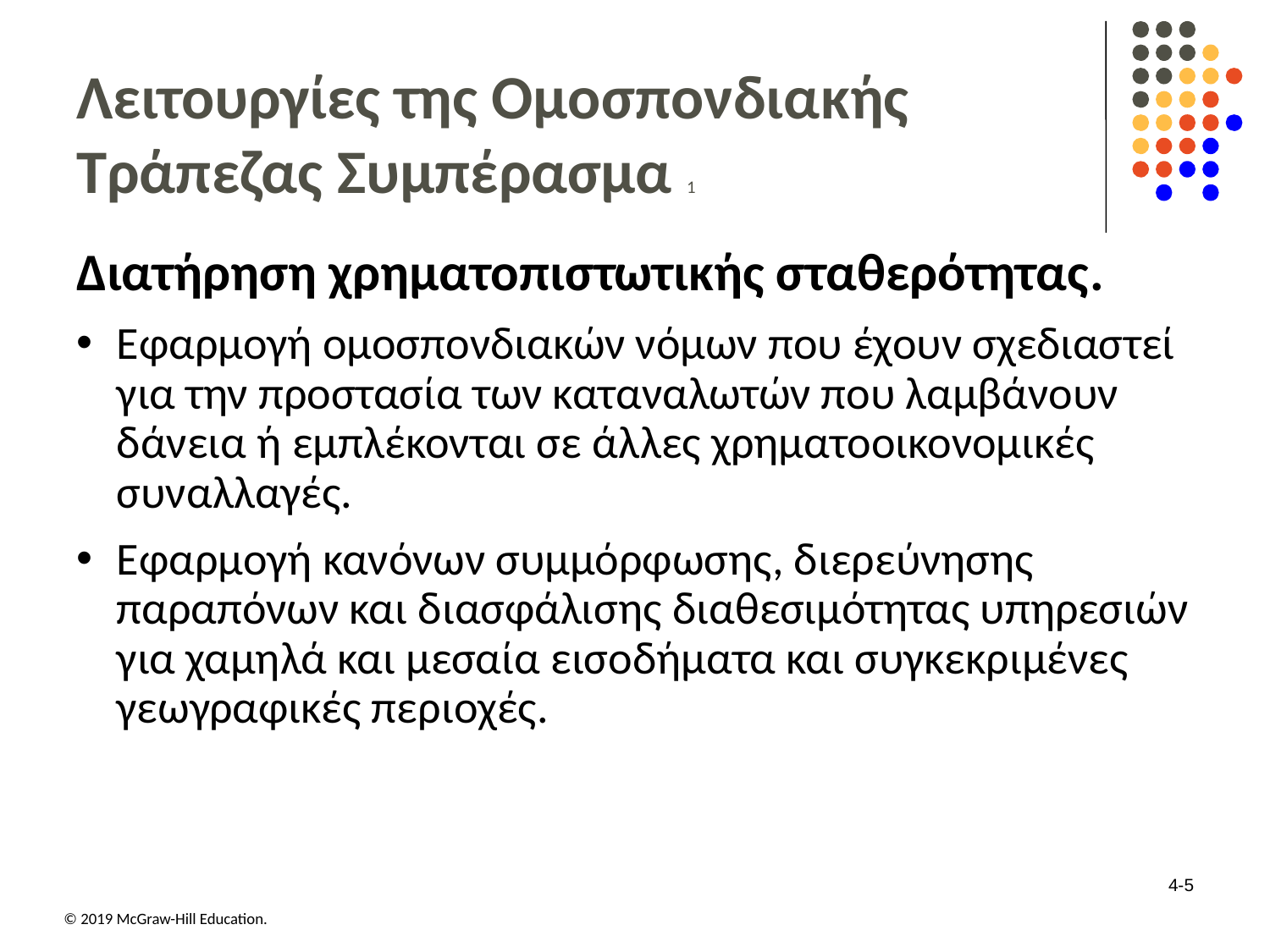

# Λειτουργίες της Ομοσπονδιακής Τράπεζας Συμπέρασμα 1
Διατήρηση χρηματοπιστωτικής σταθερότητας.
Εφαρμογή ομοσπονδιακών νόμων που έχουν σχεδιαστεί για την προστασία των καταναλωτών που λαμβάνουν δάνεια ή εμπλέκονται σε άλλες χρηματοοικονομικές συναλλαγές.
Εφαρμογή κανόνων συμμόρφωσης, διερεύνησης παραπόνων και διασφάλισης διαθεσιμότητας υπηρεσιών για χαμηλά και μεσαία εισοδήματα και συγκεκριμένες γεωγραφικές περιοχές.
4-5